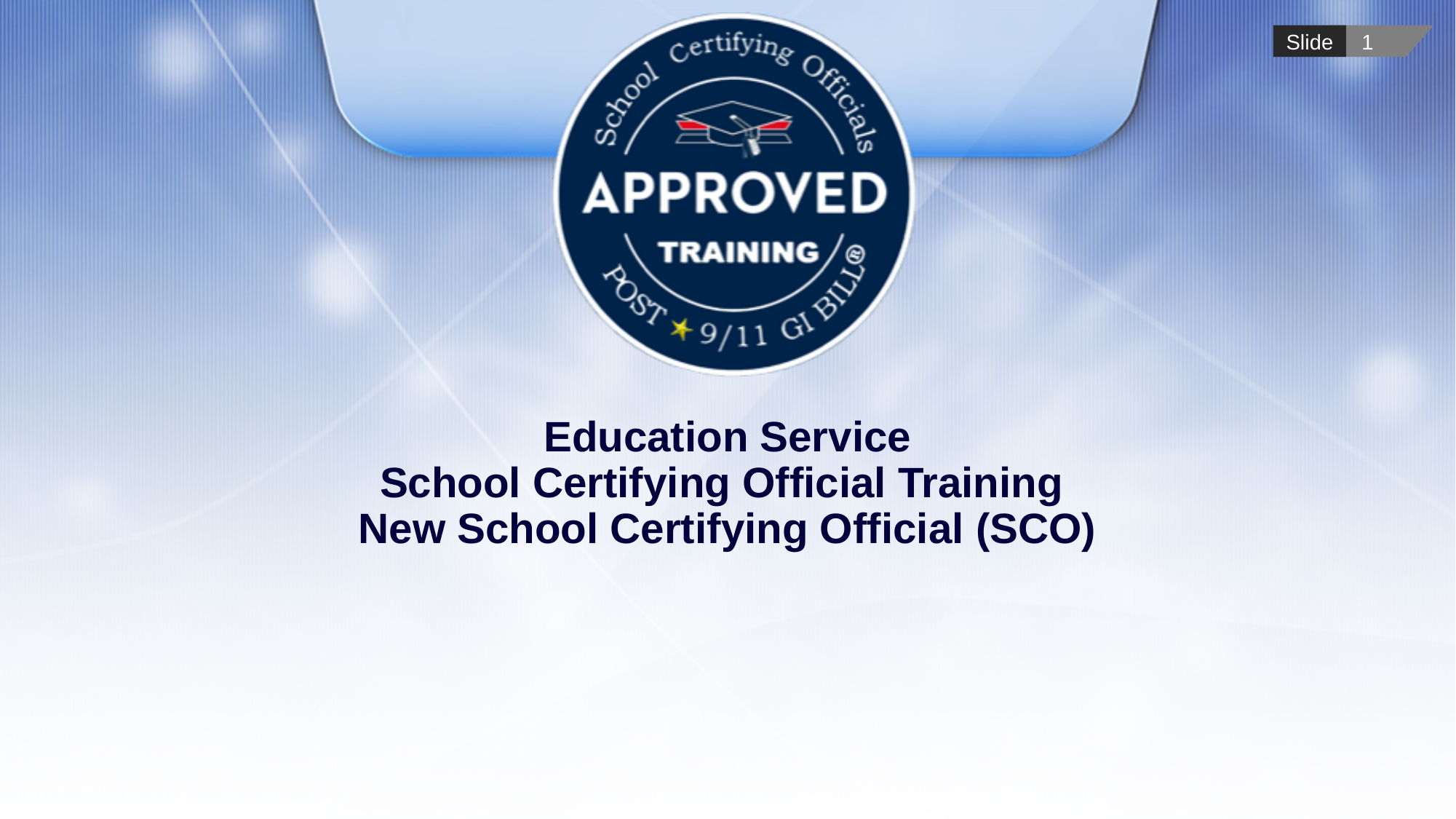

# Education Service School Certifying Official Training New School Certifying Official (SCO)